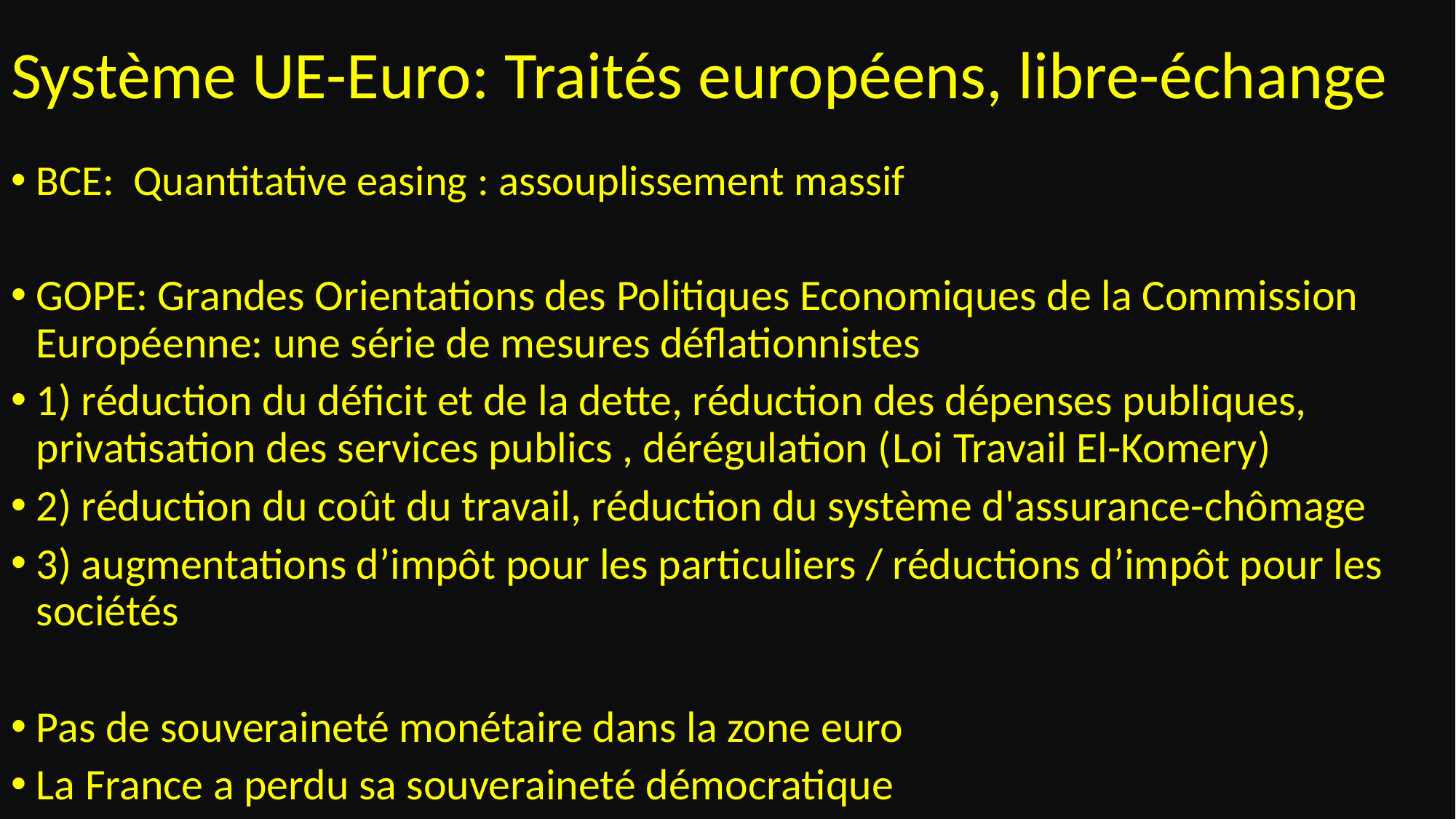

# Système UE-Euro: Traités européens, libre-échange
BCE:  Quantitative easing : assouplissement massif

GOPE: Grandes Orientations des Politiques Economiques de la Commission Européenne: une série de mesures déflationnistes
1) réduction du déficit et de la dette, réduction des dépenses publiques, privatisation des services publics , dérégulation (Loi Travail El-Komery)
2) réduction du coût du travail, réduction du système d'assurance-chômage
3) augmentations d’impôt pour les particuliers / réductions d’impôt pour les sociétés

Pas de souveraineté monétaire dans la zone euro
La France a perdu sa souveraineté démocratique